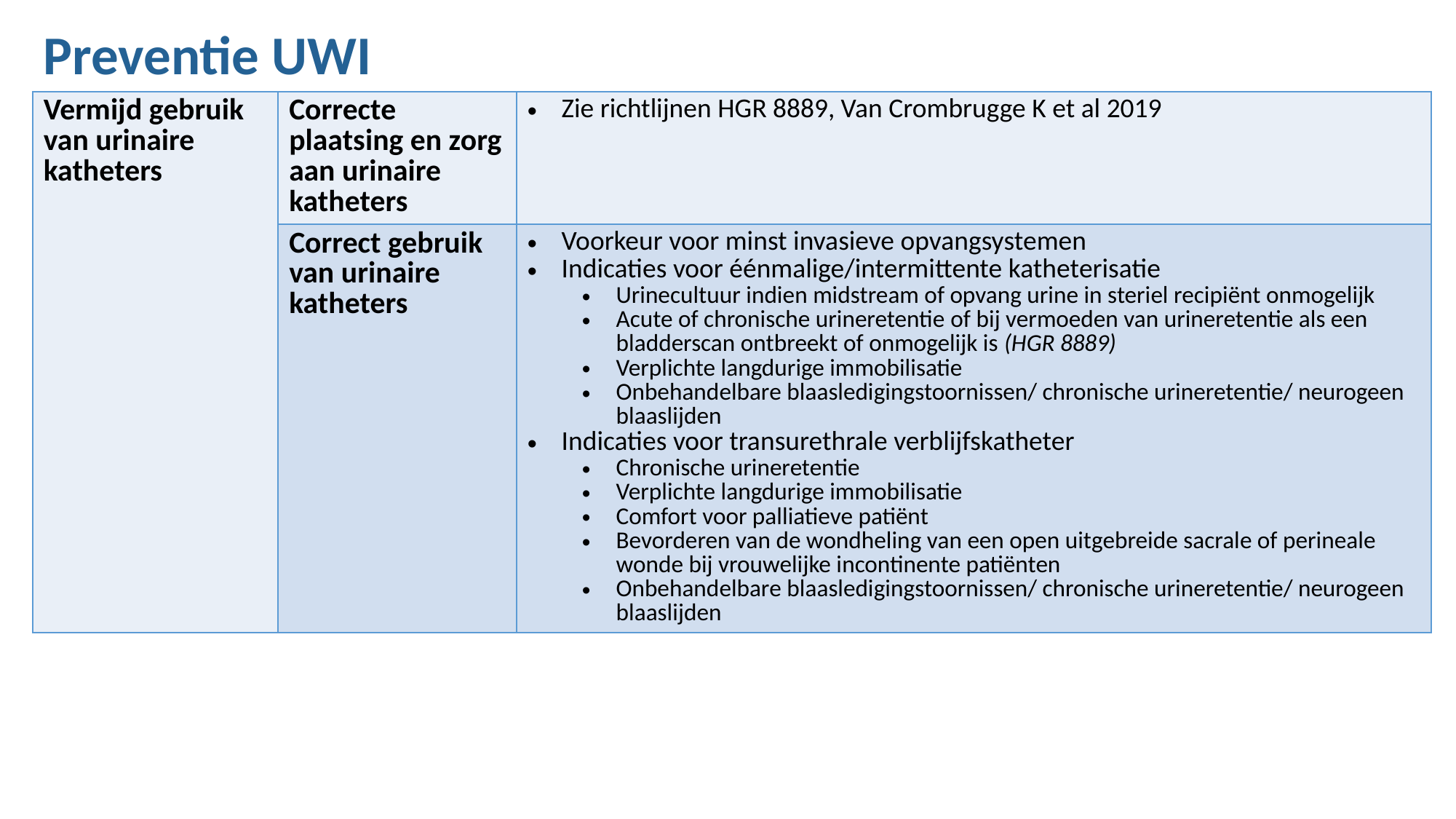

Preventie UWI
| Vermijd gebruik van urinaire katheters | Correcte plaatsing en zorg aan urinaire katheters | Zie richtlijnen HGR 8889, Van Crombrugge K et al 2019 |
| --- | --- | --- |
|  | Correct gebruik van urinaire katheters | Voorkeur voor minst invasieve opvangsystemen Indicaties voor éénmalige/intermittente katheterisatie Urinecultuur indien midstream of opvang urine in steriel recipiënt onmogelijk Acute of chronische urineretentie of bij vermoeden van urineretentie als een bladderscan ontbreekt of onmogelijk is (HGR 8889) Verplichte langdurige immobilisatie Onbehandelbare blaasledigingstoornissen/ chronische urineretentie/ neurogeen blaaslijden Indicaties voor transurethrale verblijfskatheter Chronische urineretentie Verplichte langdurige immobilisatie Comfort voor palliatieve patiënt Bevorderen van de wondheling van een open uitgebreide sacrale of perineale wonde bij vrouwelijke incontinente patiënten Onbehandelbare blaasledigingstoornissen/ chronische urineretentie/ neurogeen blaaslijden |